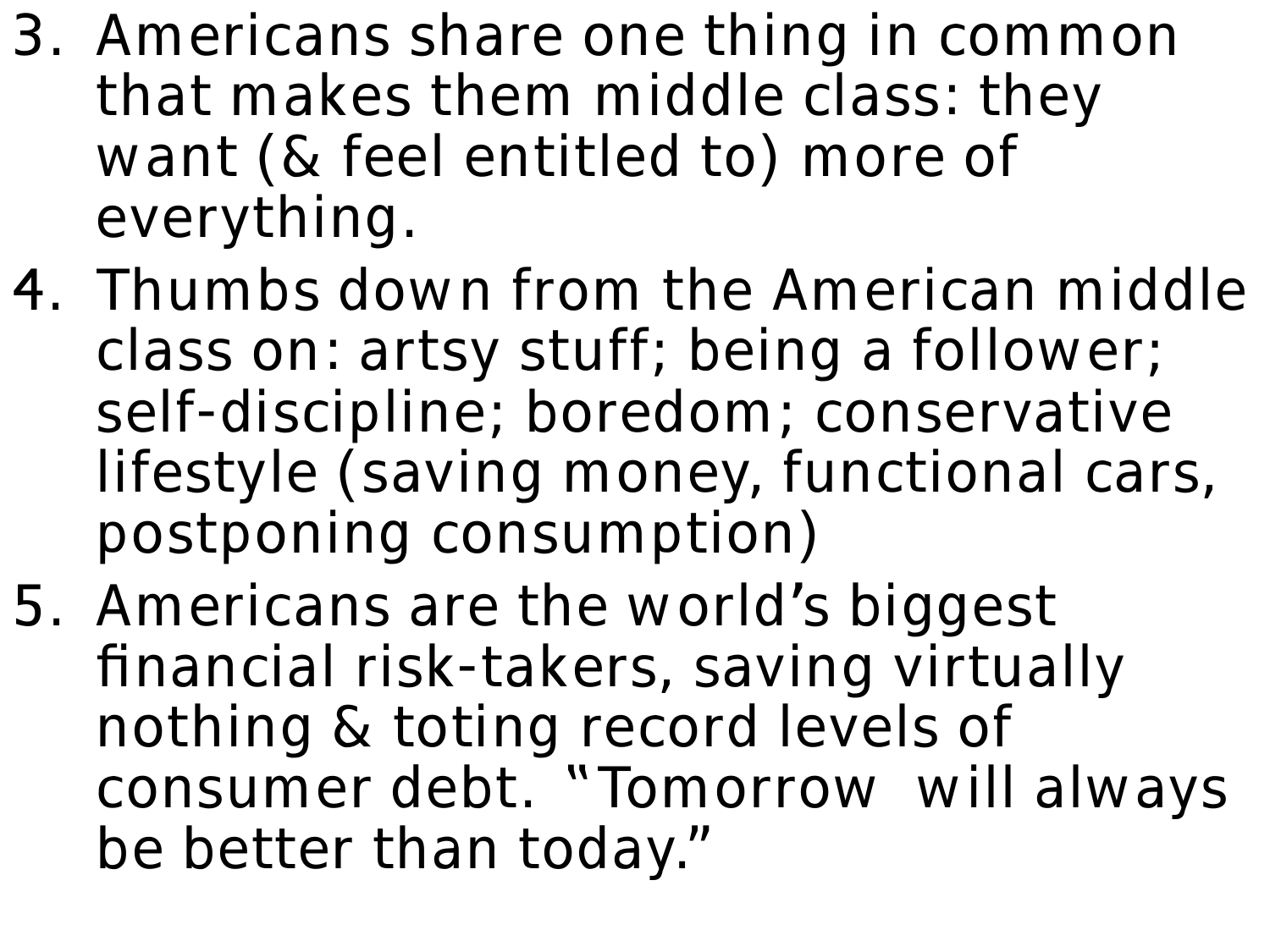

Americans share one thing in common that makes them middle class: they want (& feel entitled to) more of everything.
Thumbs down from the American middle class on: artsy stuff; being a follower; self-discipline; boredom; conservative lifestyle (saving money, functional cars, postponing consumption)
Americans are the world’s biggest financial risk-takers, saving virtually nothing & toting record levels of consumer debt.  “Tomorrow  will always be better than today.”